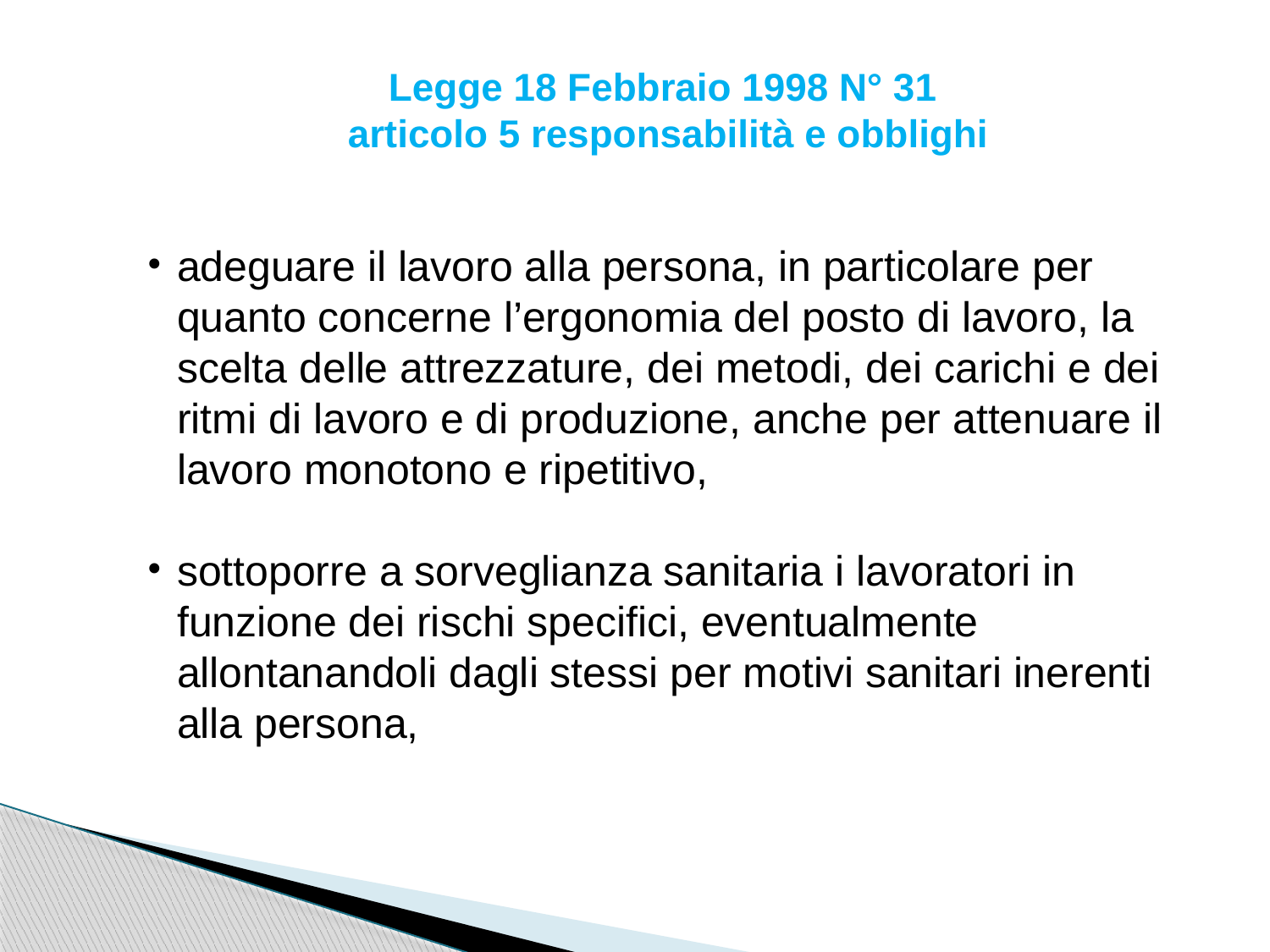

Legge 18 Febbraio 1998 N° 31
articolo 5 responsabilità e obblighi
adeguare il lavoro alla persona, in particolare per quanto concerne l’ergonomia del posto di lavoro, la scelta delle attrezzature, dei metodi, dei carichi e dei ritmi di lavoro e di produzione, anche per attenuare il lavoro monotono e ripetitivo,

sottoporre a sorveglianza sanitaria i lavoratori in funzione dei rischi specifici, eventualmente allontanandoli dagli stessi per motivi sanitari inerenti alla persona,